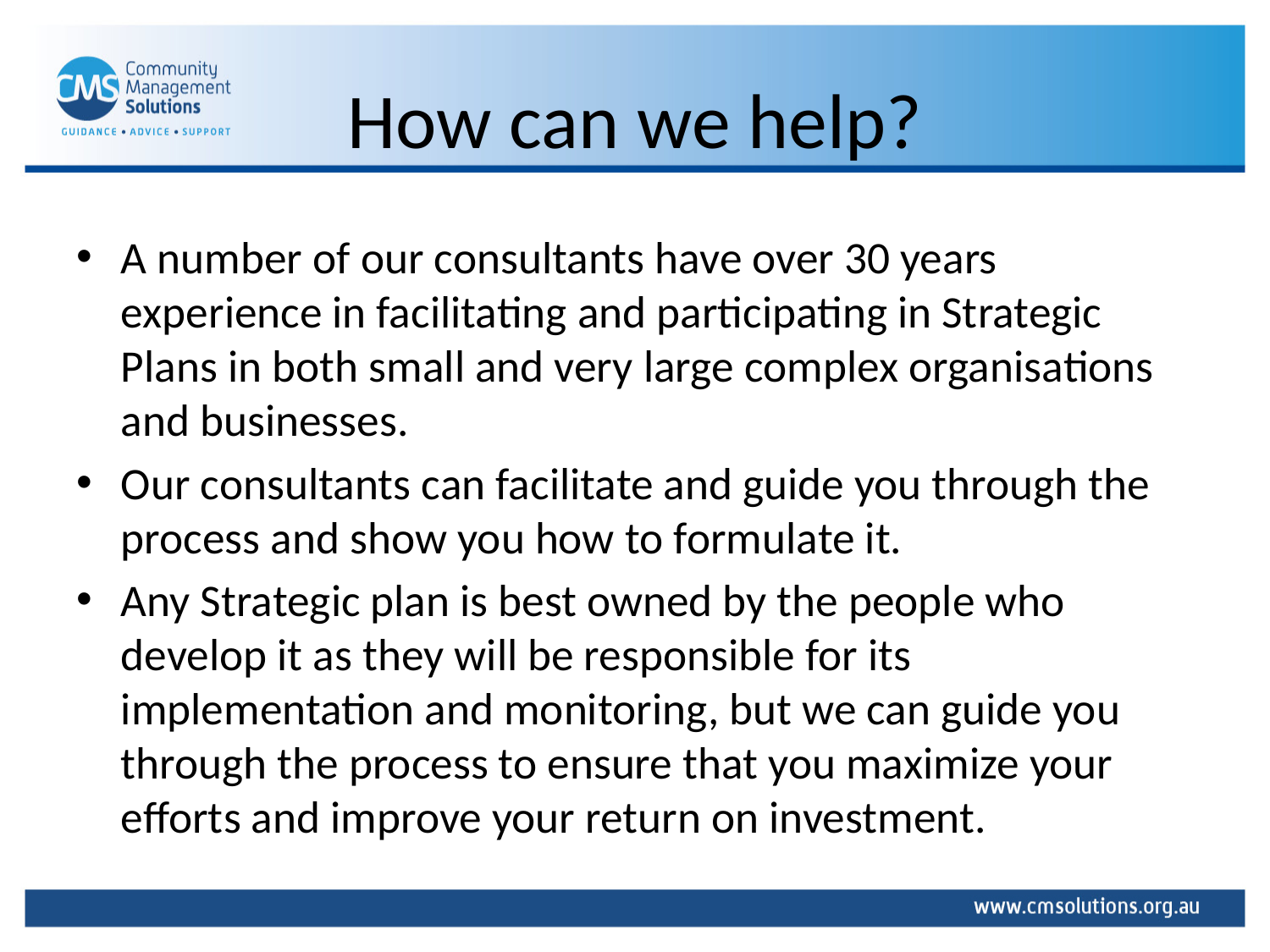

# How can we help?
A number of our consultants have over 30 years experience in facilitating and participating in Strategic Plans in both small and very large complex organisations and businesses.
Our consultants can facilitate and guide you through the process and show you how to formulate it.
Any Strategic plan is best owned by the people who develop it as they will be responsible for its implementation and monitoring, but we can guide you through the process to ensure that you maximize your efforts and improve your return on investment.